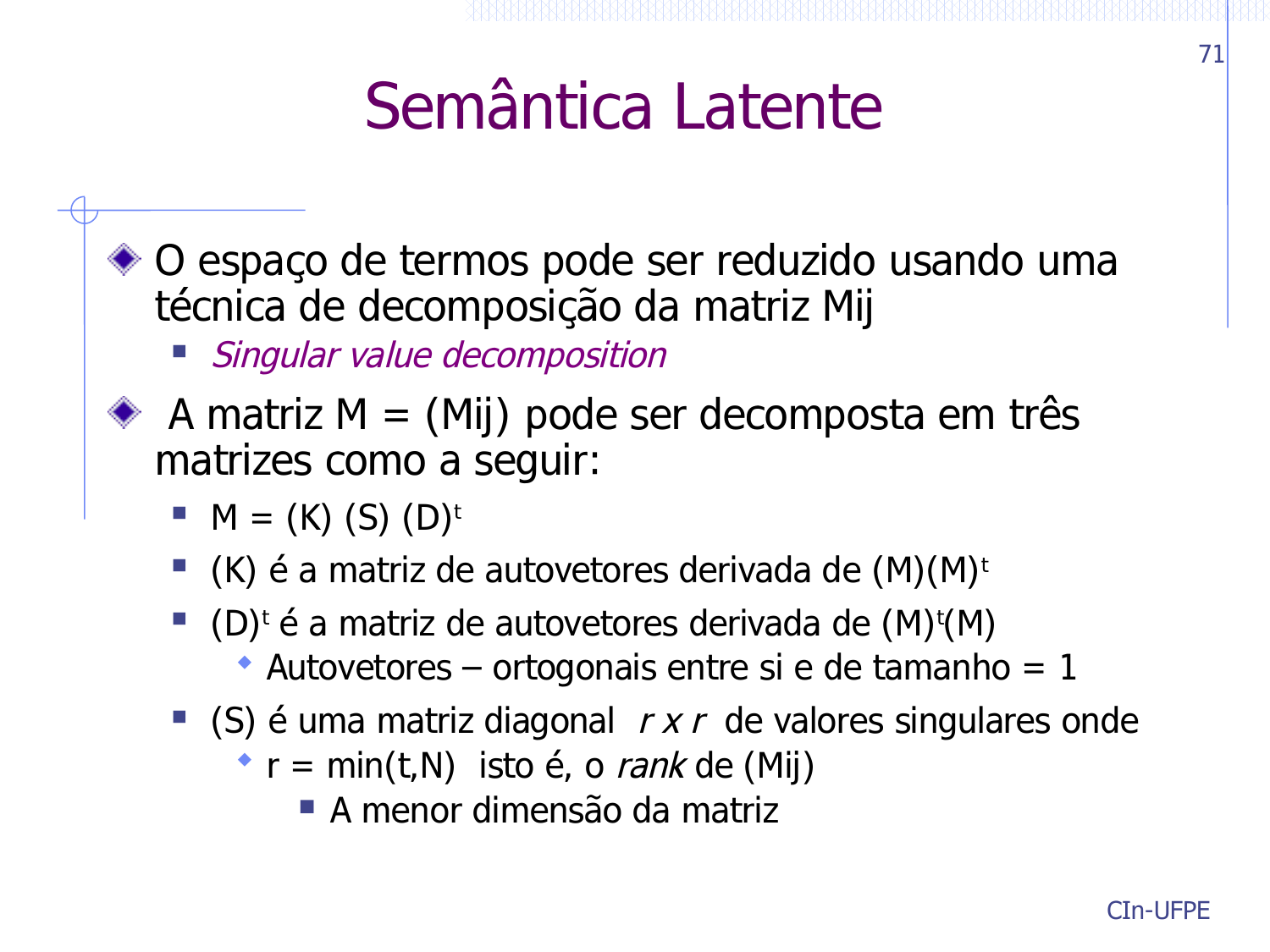

71
# Semântica Latente
O espaço de termos pode ser reduzido usando uma técnica de decomposição da matriz Mij
Singular value decomposition
 A matriz M = (Mij) pode ser decomposta em três matrizes como a seguir:
M = (K) (S) (D)t
(K) é a matriz de autovetores derivada de (M)(M)t
(D)t é a matriz de autovetores derivada de (M)t(M)
Autovetores – ortogonais entre si e de tamanho = 1
(S) é uma matriz diagonal  r x r  de valores singulares onde
r = min(t,N)  isto é, o rank de (Mij)
A menor dimensão da matriz
CIn-UFPE